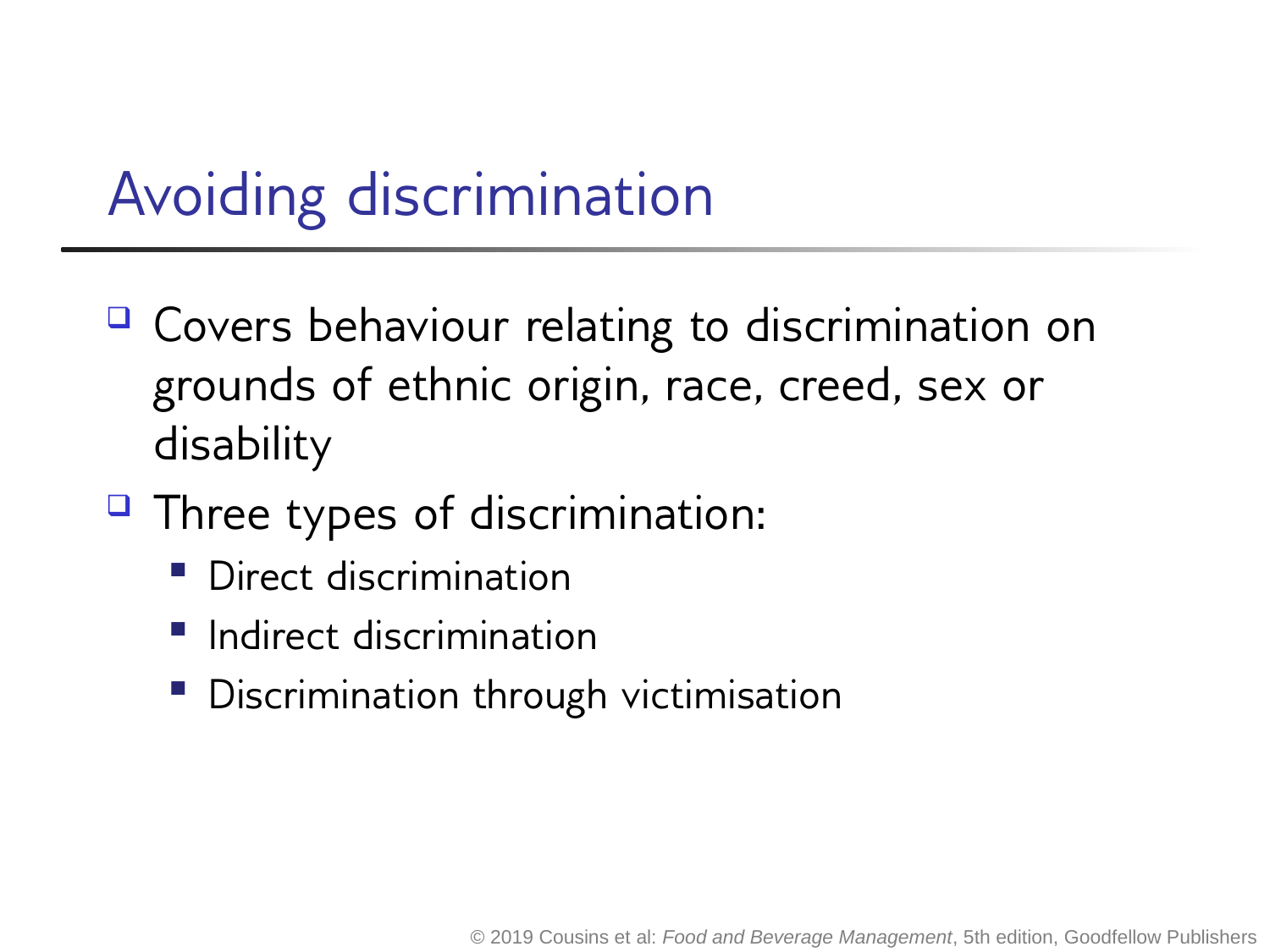

# Avoiding discrimination
Covers behaviour relating to discrimination on grounds of ethnic origin, race, creed, sex or disability
Three types of discrimination:
Direct discrimination
Indirect discrimination
Discrimination through victimisation